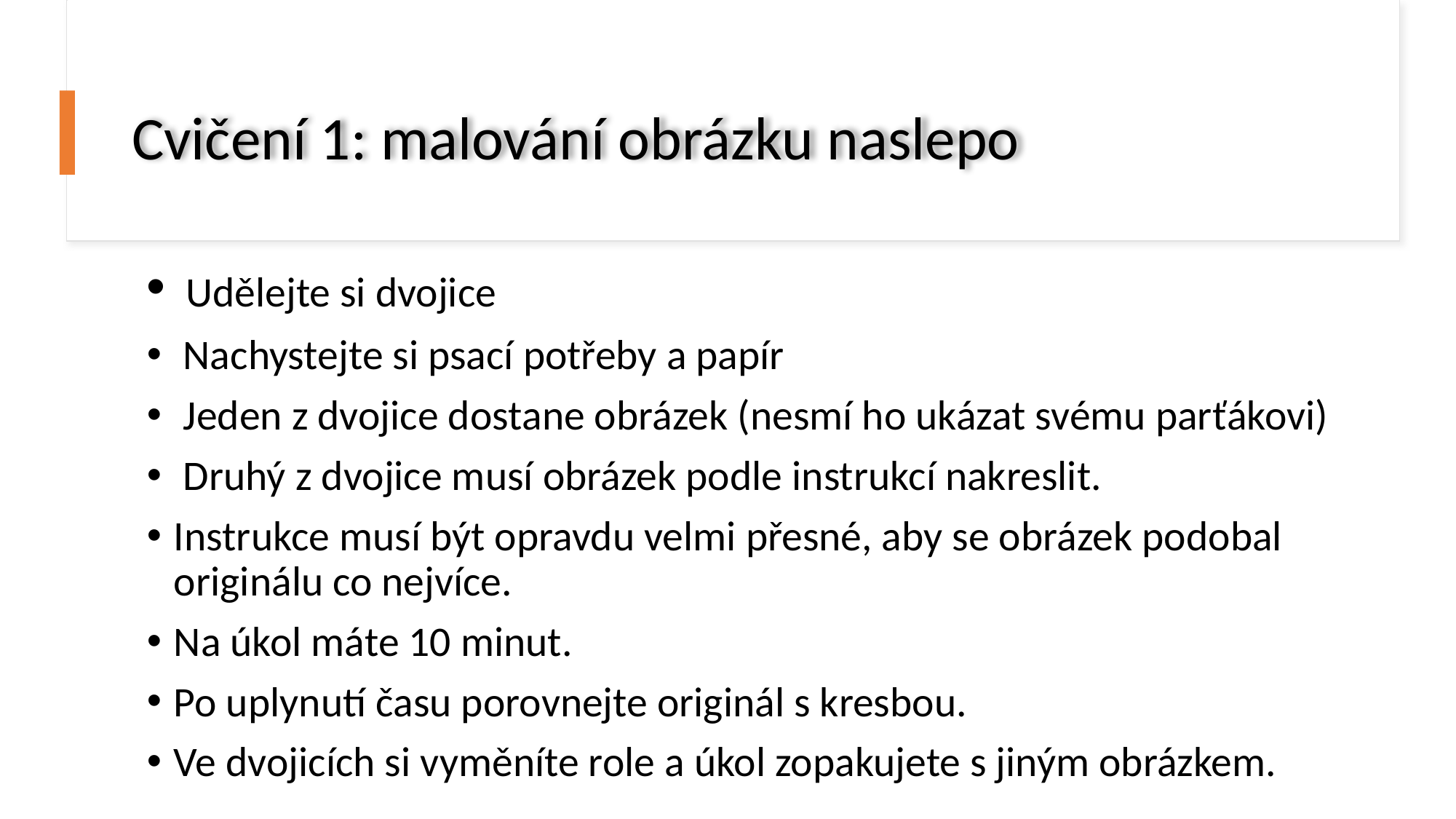

Cvičení 1: malování obrázku naslepo

 Udělejte si dvojice
 Nachystejte si psací potřeby a papír
 Jeden z dvojice dostane obrázek (nesmí ho ukázat svému parťákovi)
 Druhý z dvojice musí obrázek podle instrukcí nakreslit.
Instrukce musí být opravdu velmi přesné, aby se obrázek podobal originálu co nejvíce.
Na úkol máte 10 minut.
Po uplynutí času porovnejte originál s kresbou.
Ve dvojicích si vyměníte role a úkol zopakujete s jiným obrázkem.